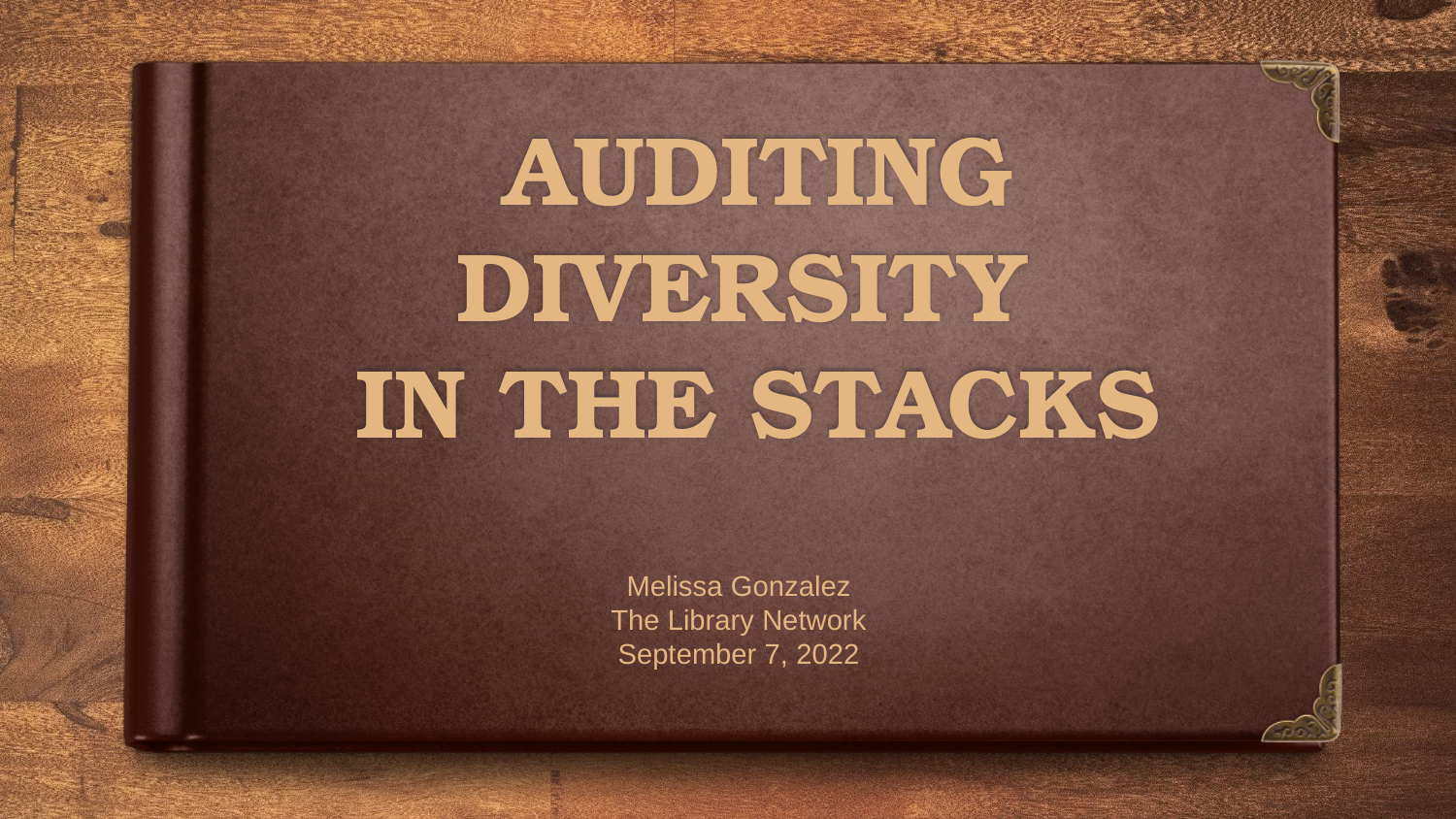

# AUDITING DIVERSITY IN THE STACKS
Melissa Gonzalez
The Library Network
September 7, 2022